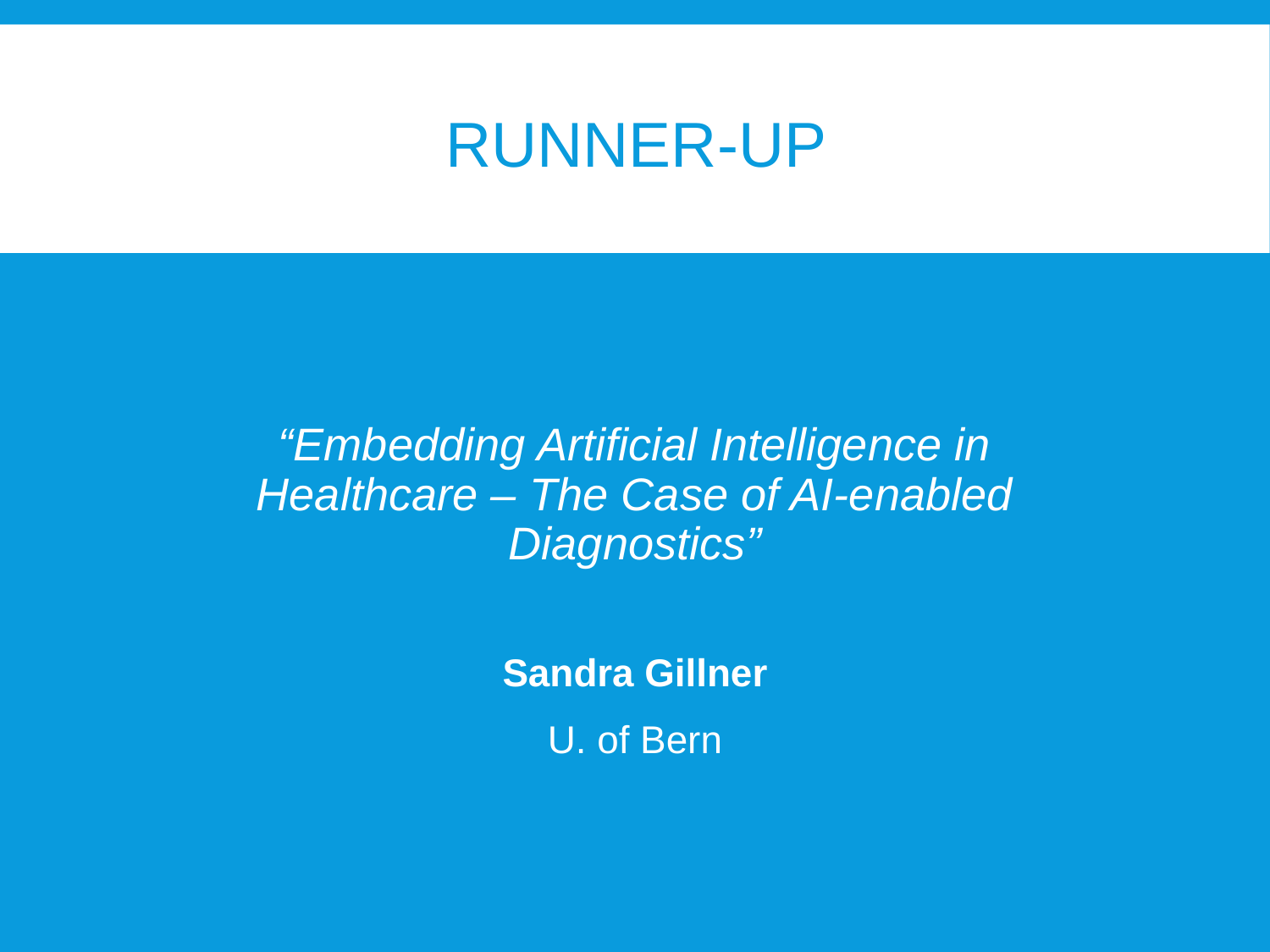

# Runner-Up
“Embedding Artificial Intelligence in Healthcare – The Case of AI-enabled Diagnostics”

Sandra Gillner
U. of Bern